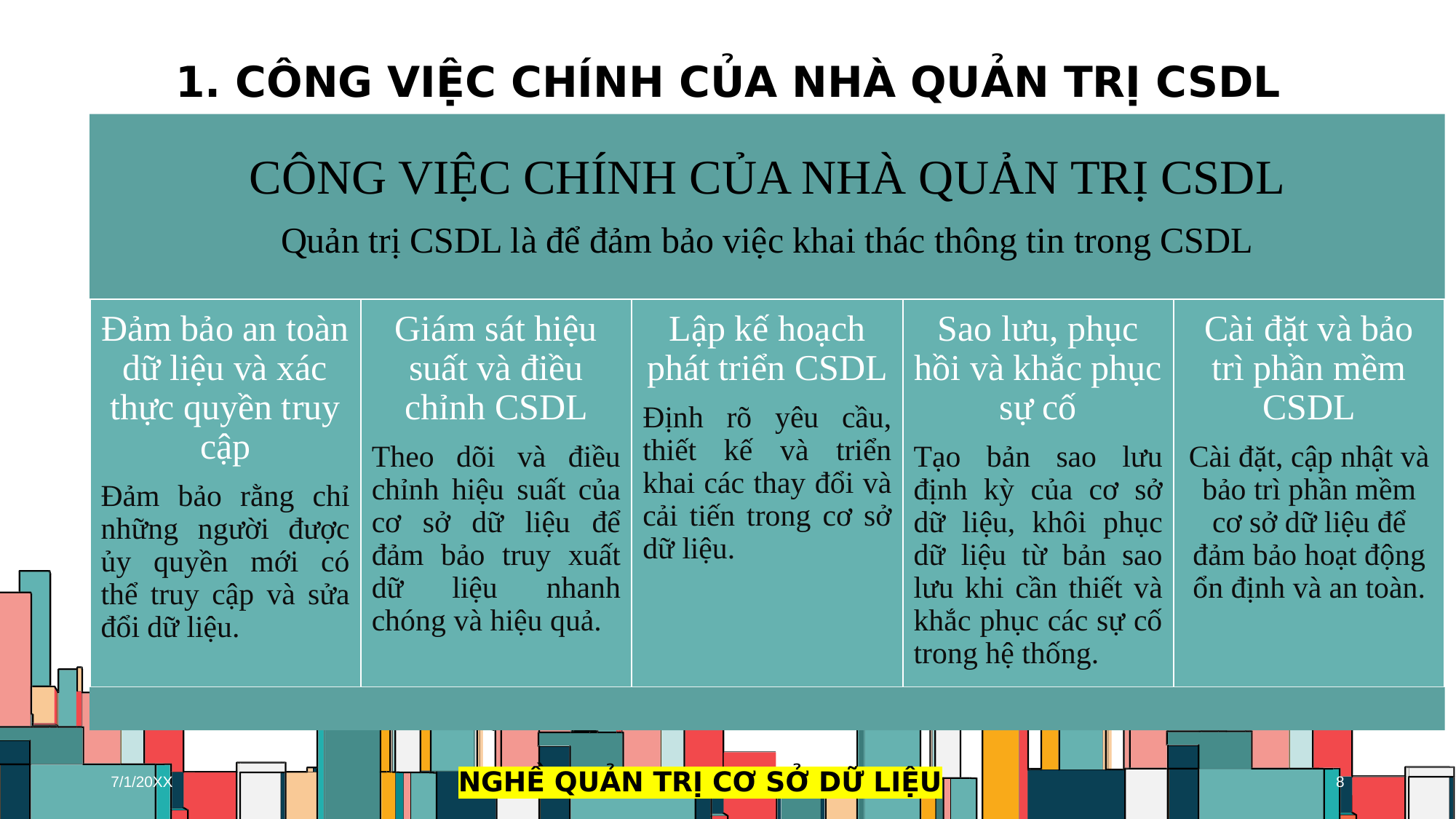

# 1. CÔNG VIỆC CHÍNH CỦA NHÀ QUẢN TRỊ CSDL
CÔNG VIỆC CHÍNH CỦA NHÀ QUẢN TRỊ CSDL
Quản trị CSDL là để đảm bảo việc khai thác thông tin trong CSDL
Đảm bảo an toàn dữ liệu và xác thực quyền truy cập
Đảm bảo rằng chỉ những người được ủy quyền mới có thể truy cập và sửa đổi dữ liệu.
Giám sát hiệu suất và điều chỉnh CSDL
Theo dõi và điều chỉnh hiệu suất của cơ sở dữ liệu để đảm bảo truy xuất dữ liệu nhanh chóng và hiệu quả.

Lập kế hoạch phát triển CSDL
Định rõ yêu cầu, thiết kế và triển khai các thay đổi và cải tiến trong cơ sở dữ liệu.

Sao lưu, phục hồi và khắc phục sự cố
Tạo bản sao lưu định kỳ của cơ sở dữ liệu, khôi phục dữ liệu từ bản sao lưu khi cần thiết và khắc phục các sự cố trong hệ thống.

Cài đặt và bảo trì phần mềm CSDL
Cài đặt, cập nhật và bảo trì phần mềm cơ sở dữ liệu để đảm bảo hoạt động ổn định và an toàn.

7/1/20XX
NGHỀ QUẢN TRỊ CƠ SỞ DỮ LIỆU
8